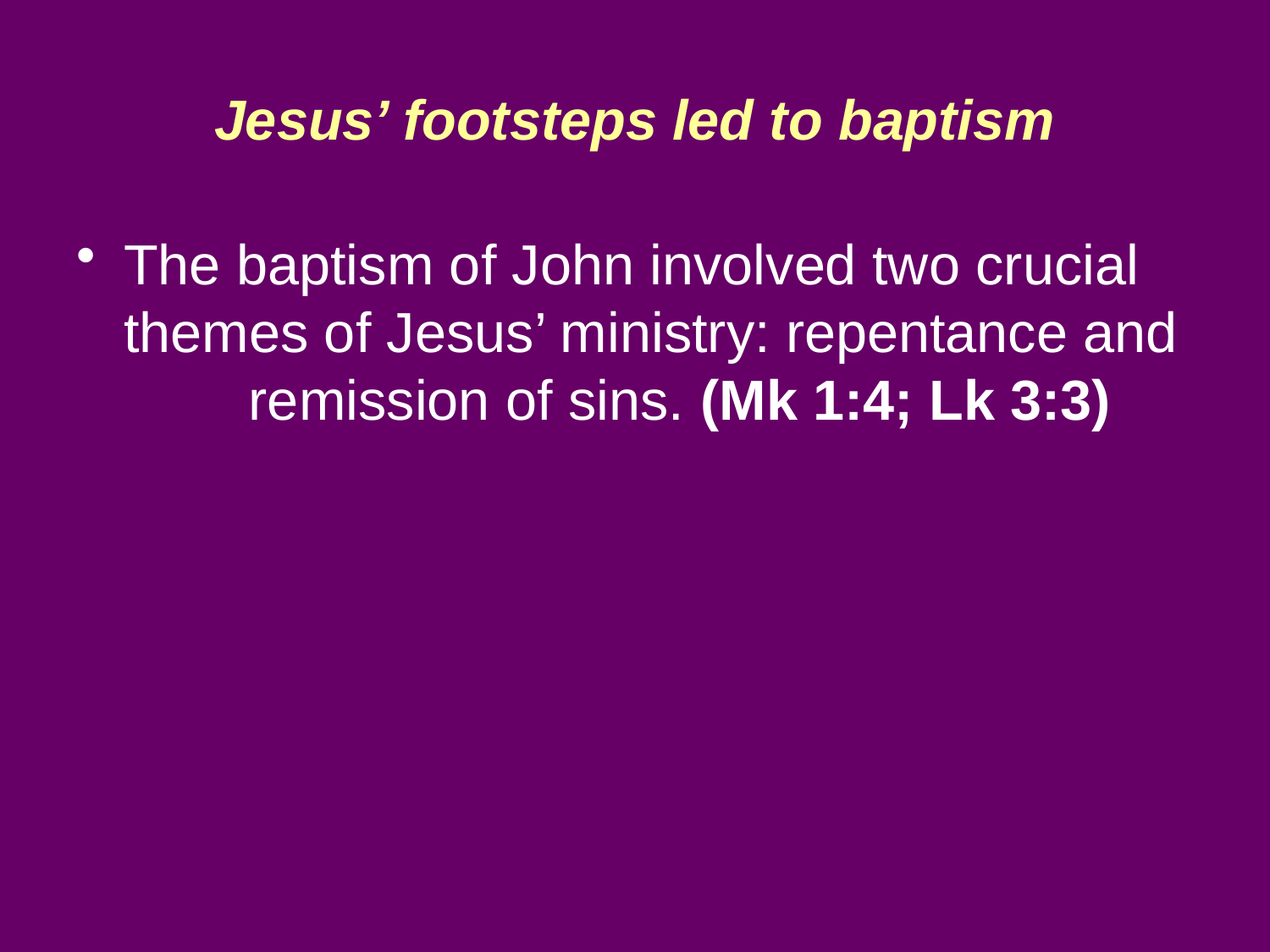

# Jesus’ footsteps led to baptism
The baptism of John involved two crucial themes of Jesus’ ministry: repentance and         remission of sins. (Mk 1:4; Lk 3:3)